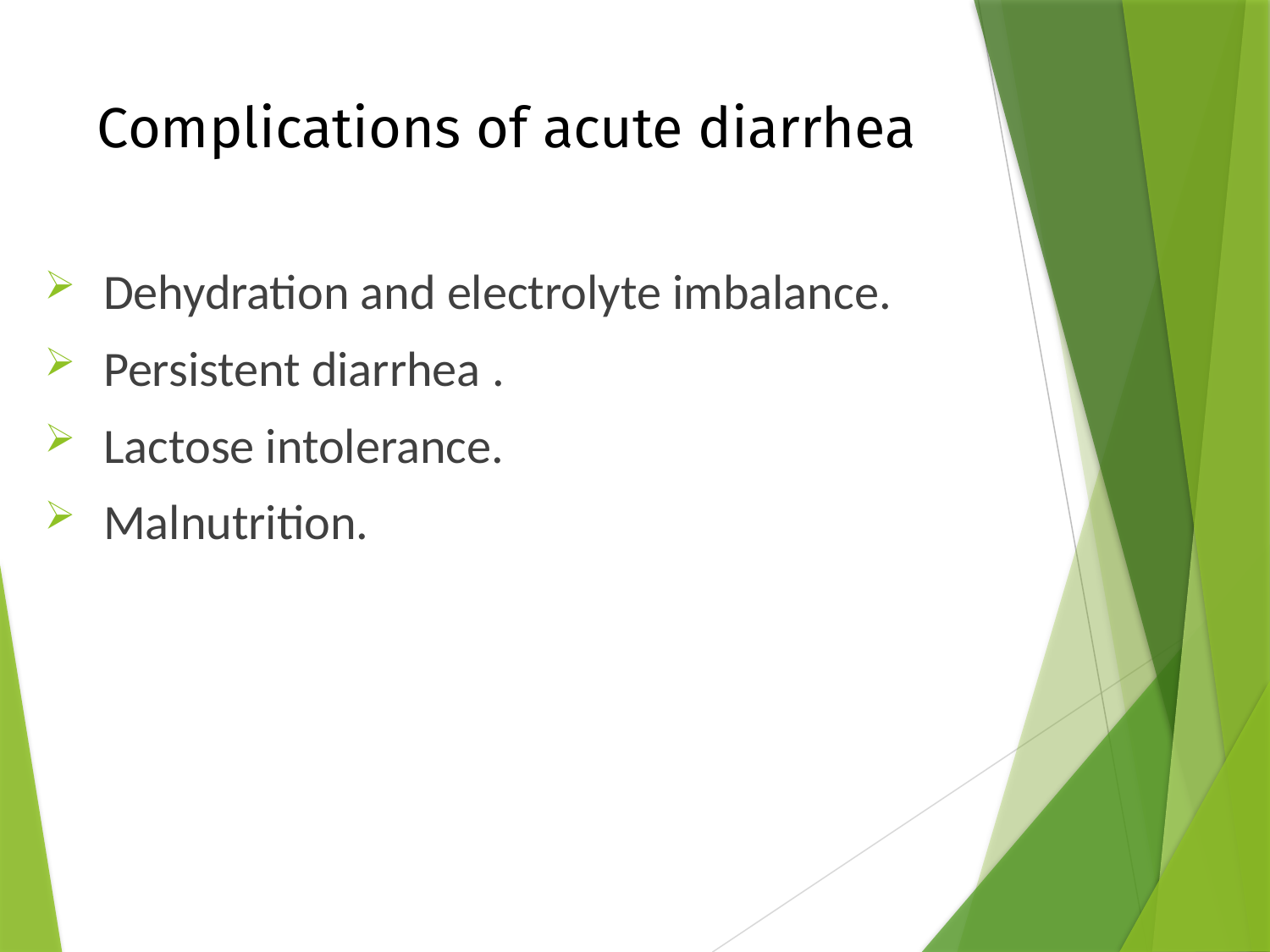

# Complications of acute diarrhea
 Dehydration and electrolyte imbalance.
 Persistent diarrhea .
 Lactose intolerance.
 Malnutrition.